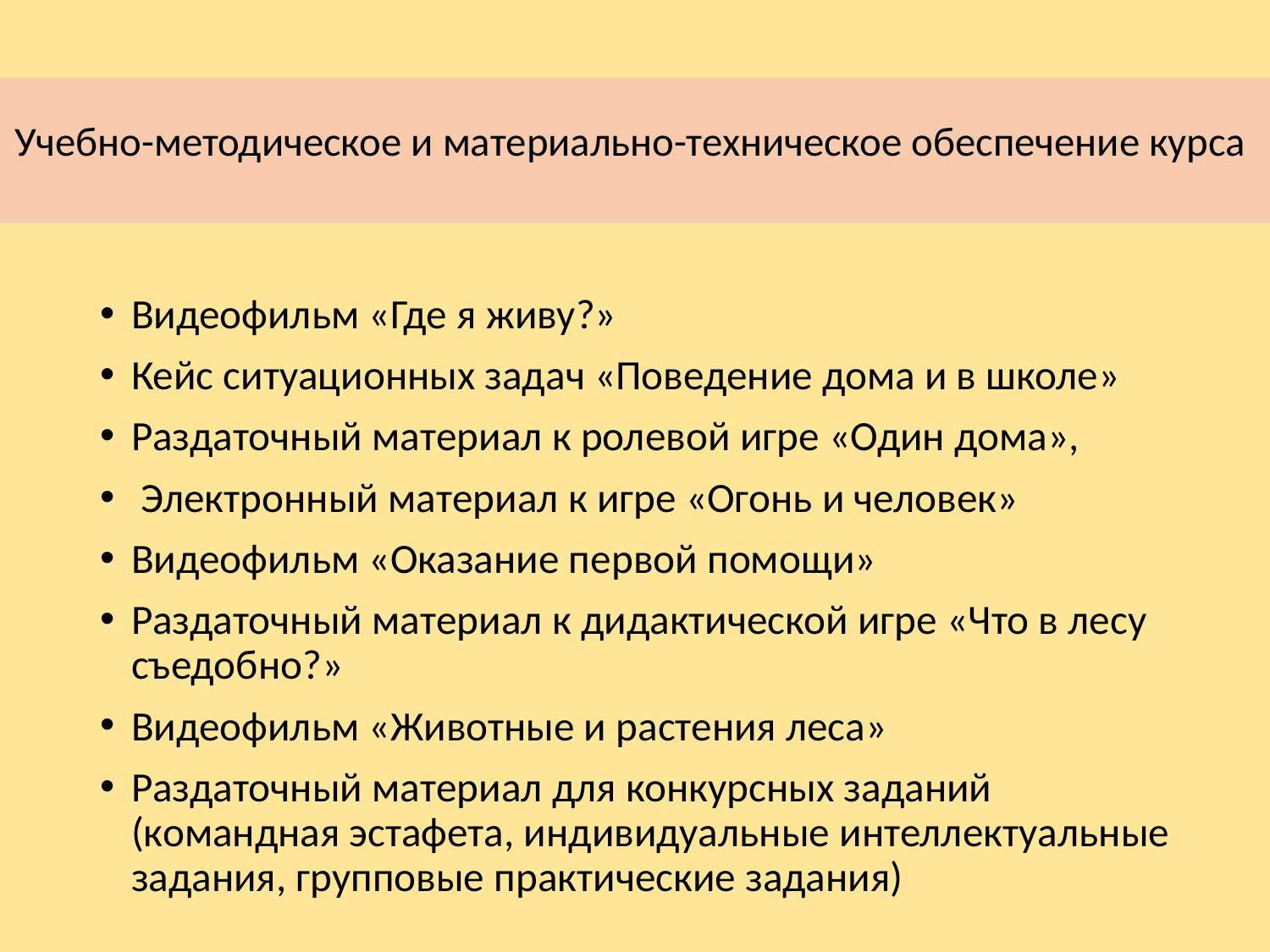

# Учебно-методическое и материально-техническое обеспечение курса
Видеофильм «Где я живу?»
Кейс ситуационных задач «Поведение дома и в школе»
Раздаточный материал к ролевой игре «Один дома»,
 Электронный материал к игре «Огонь и человек»
Видеофильм «Оказание первой помощи»
Раздаточный материал к дидактической игре «Что в лесу съедобно?»
Видеофильм «Животные и растения леса»
Раздаточный материал для конкурсных заданий (командная эстафета, индивидуальные интеллектуальные задания, групповые практические задания)